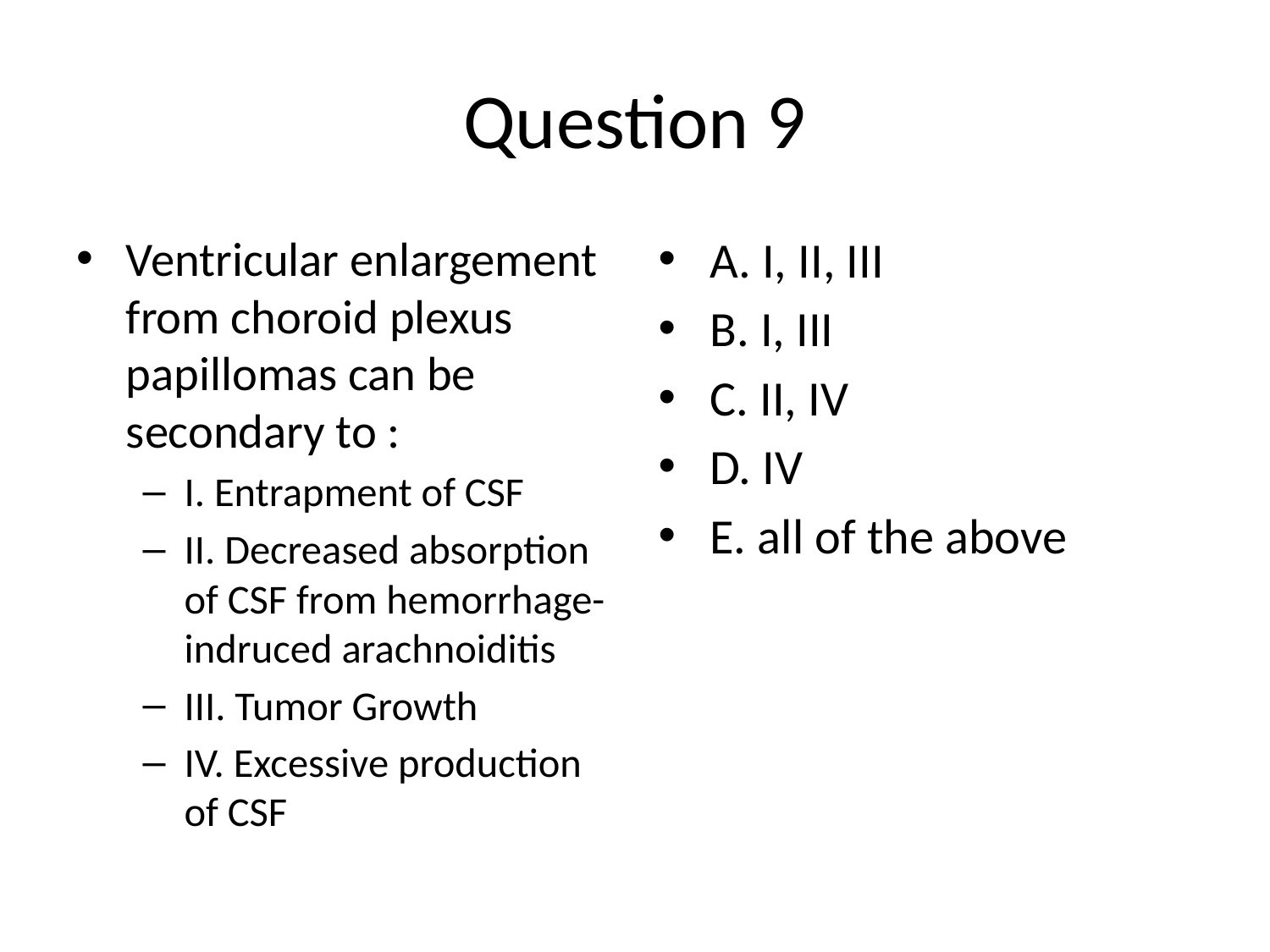

# Question 9
Ventricular enlargement from choroid plexus papillomas can be secondary to :
I. Entrapment of CSF
II. Decreased absorption of CSF from hemorrhage-indruced arachnoiditis
III. Tumor Growth
IV. Excessive production of CSF
A. I, II, III
B. I, III
C. II, IV
D. IV
E. all of the above